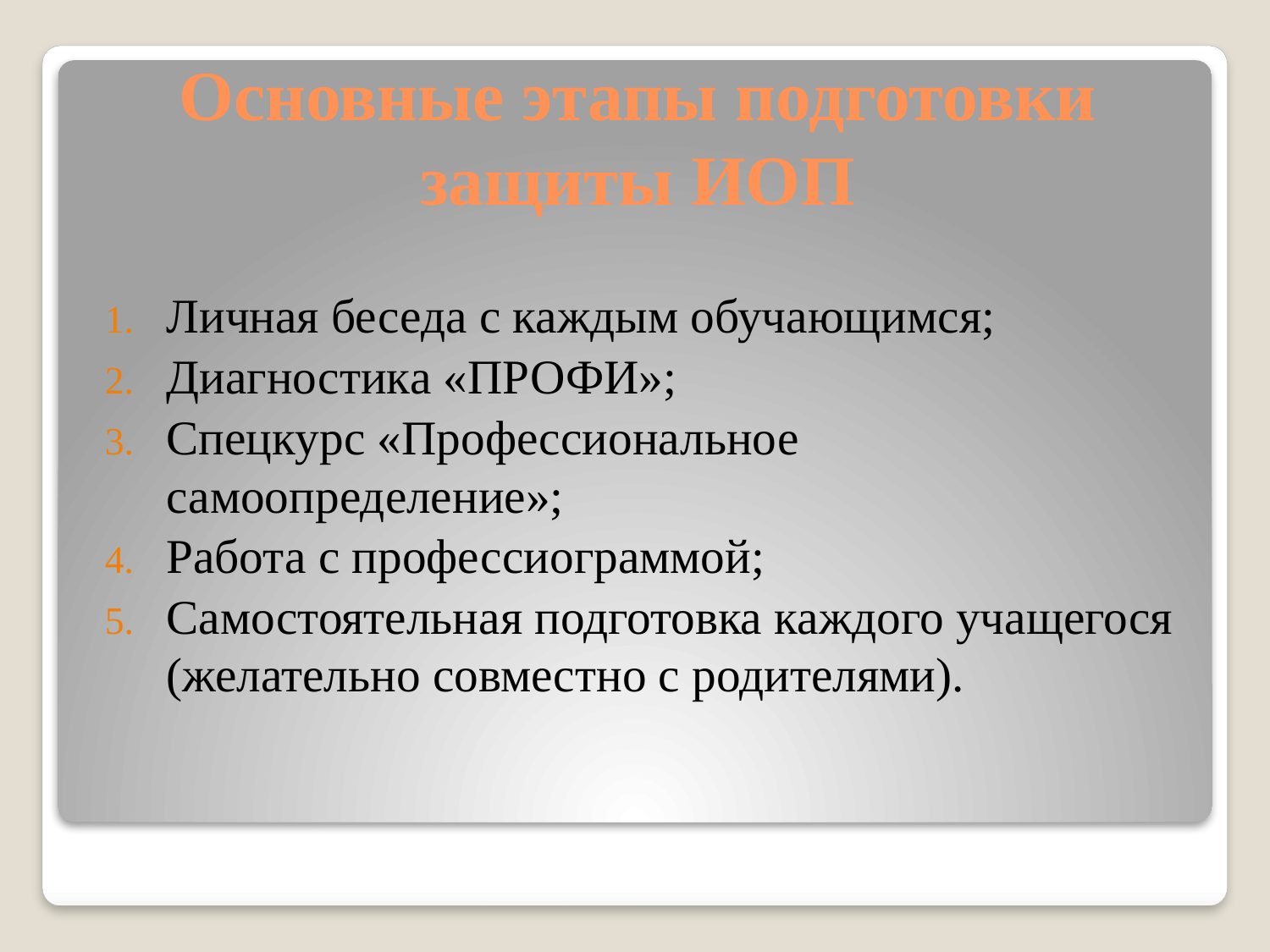

# Основные этапы подготовки защиты ИОП

Личная беседа с каждым обучающимся;
Диагностика «ПРОФИ»;
Спецкурс «Профессиональное самоопределение»;
Работа с профессиограммой;
Самостоятельная подготовка каждого учащегося (желательно совместно с родителями).